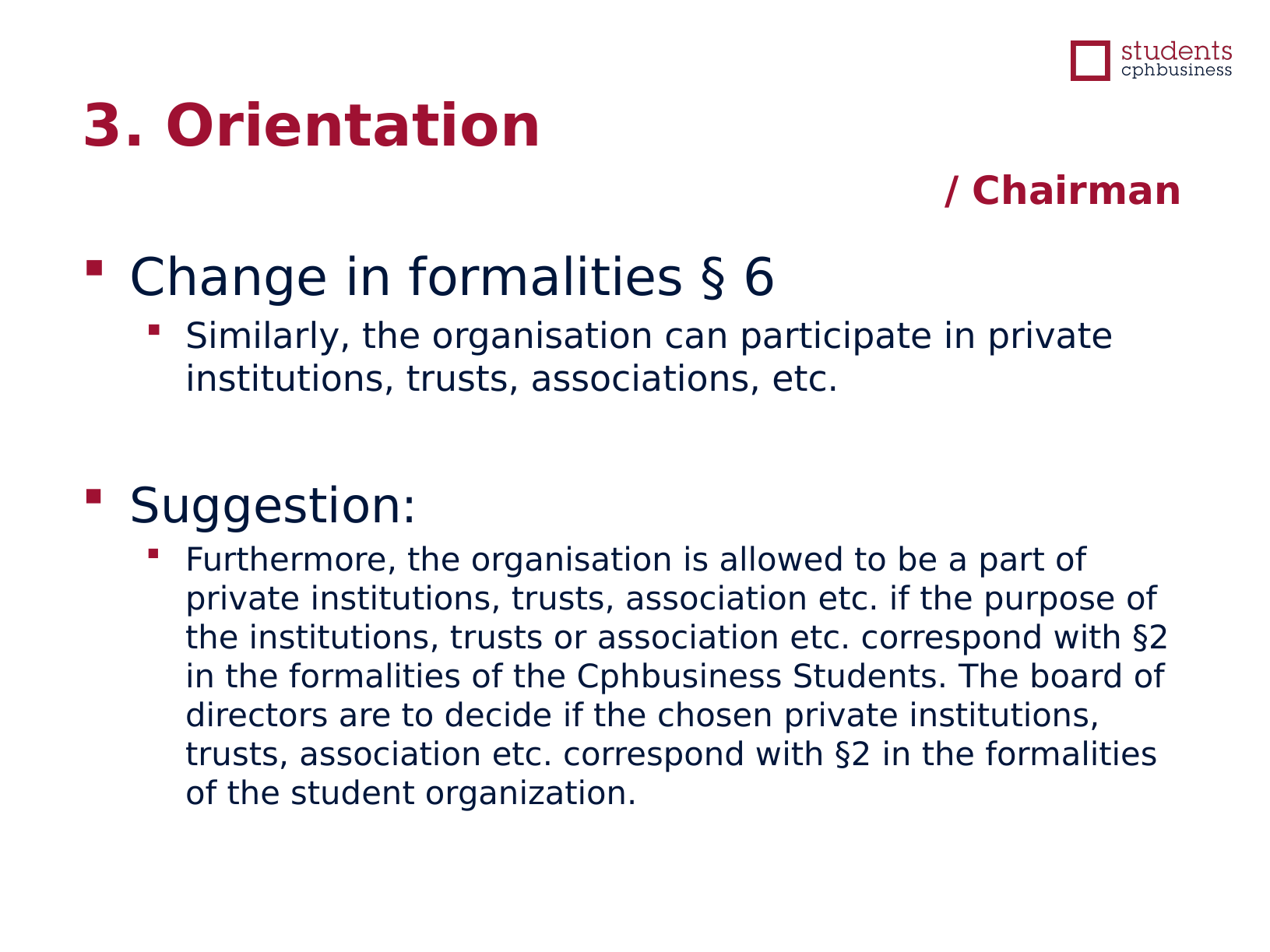

3. Orientation
/ Chairman
Change in formalities § 6
Similarly, the organisation can participate in private institutions, trusts, associations, etc.

Suggestion:
Furthermore, the organisation is allowed to be a part of private institutions, trusts, association etc. if the purpose of the institutions, trusts or association etc. correspond with §2 in the formalities of the Cphbusiness Students. The board of directors are to decide if the chosen private institutions, trusts, association etc. correspond with §2 in the formalities of the student organization.